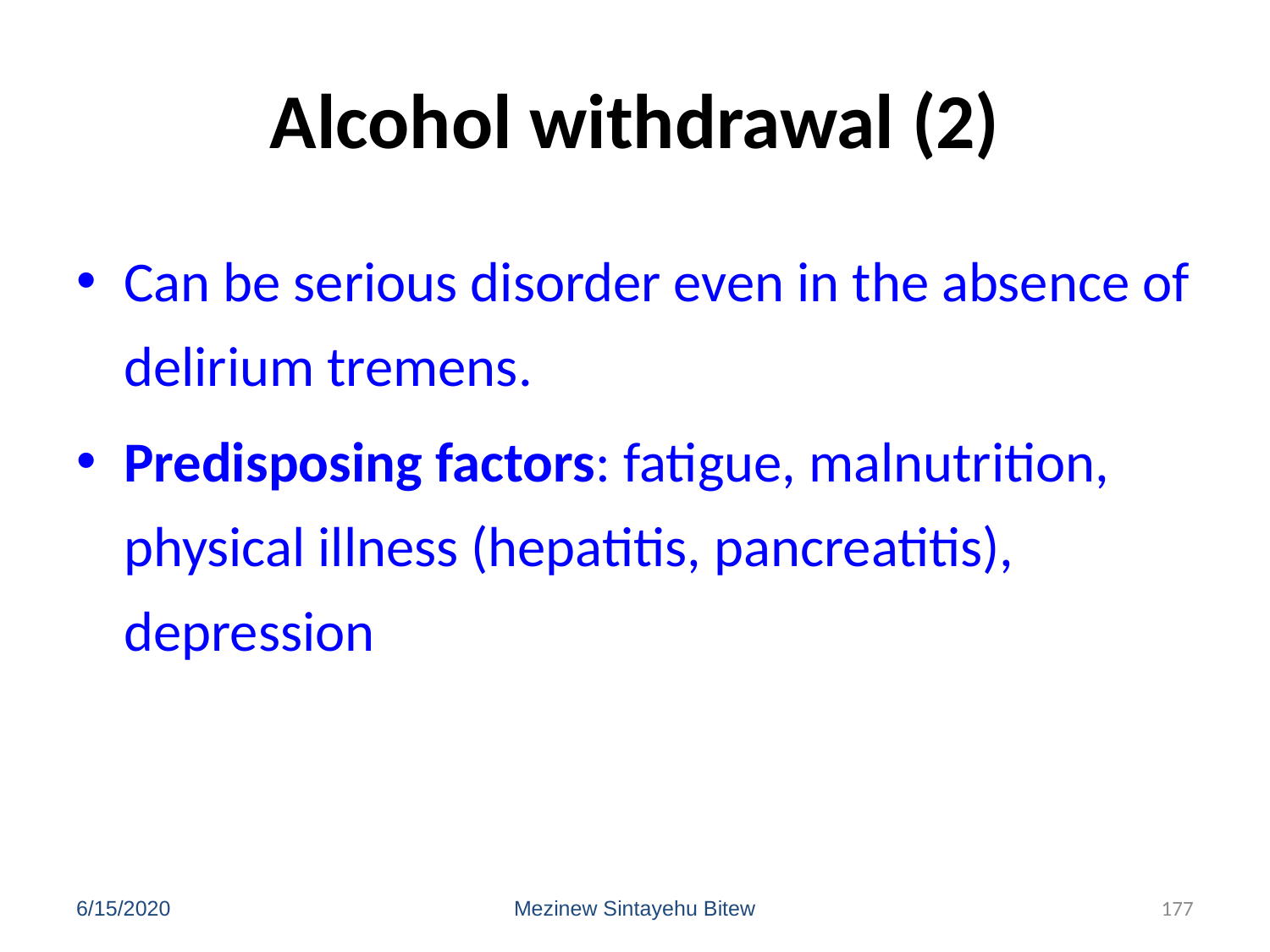

# Alcohol withdrawal (2)
Can be serious disorder even in the absence of delirium tremens.
Predisposing factors: fatigue, malnutrition, physical illness (hepatitis, pancreatitis), depression

6/15/2020
Mezinew Sintayehu Bitew
177